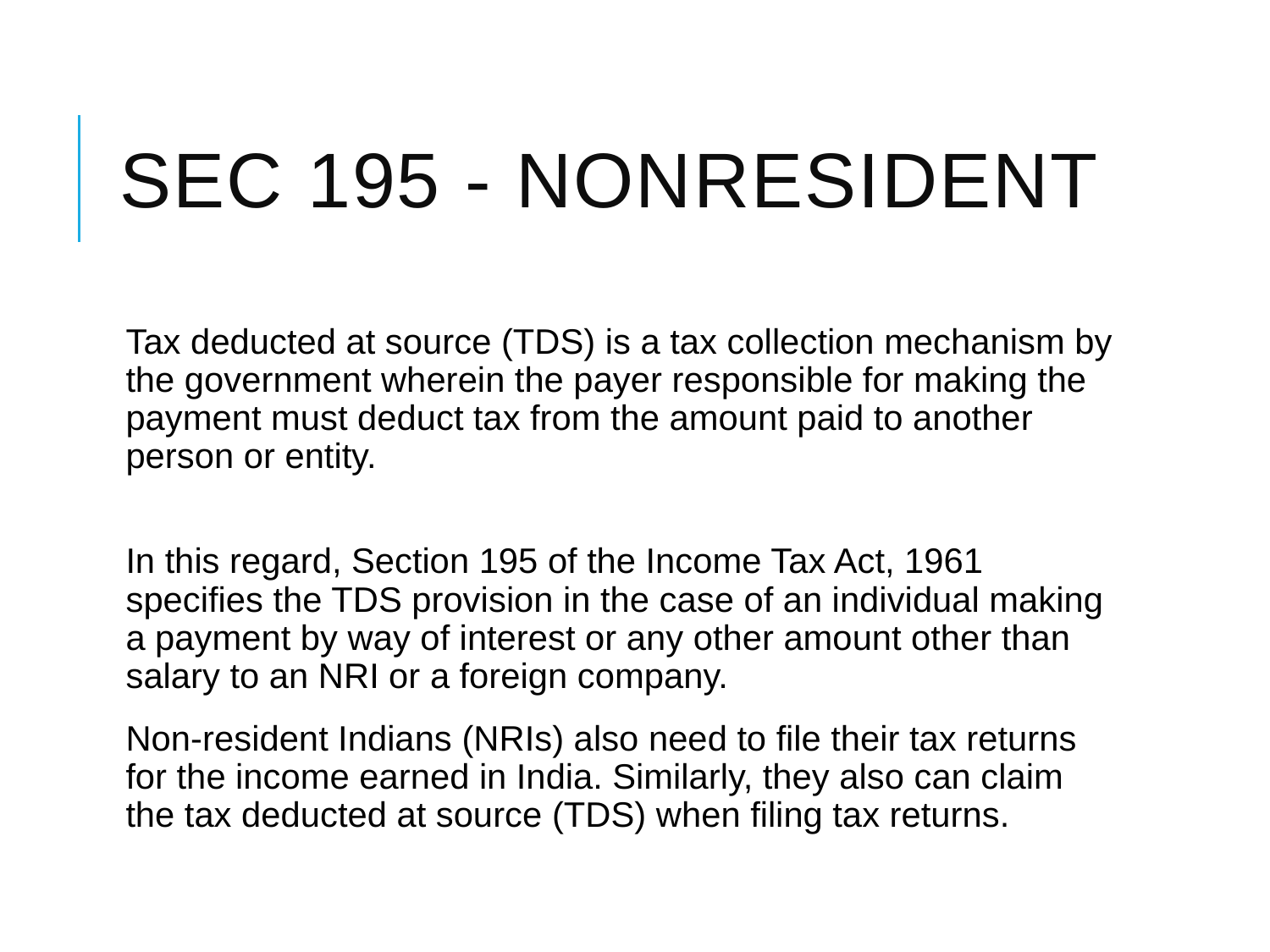

# SEC 195 - NONRESIDENT
Tax deducted at source (TDS) is a tax collection mechanism by the government wherein the payer responsible for making the payment must deduct tax from the amount paid to another person or entity.
In this regard, Section 195 of the Income Tax Act, 1961 specifies the TDS provision in the case of an individual making a payment by way of interest or any other amount other than salary to an NRI or a foreign company.
Non-resident Indians (NRIs) also need to file their tax returns for the income earned in India. Similarly, they also can claim the tax deducted at source (TDS) when filing tax returns.